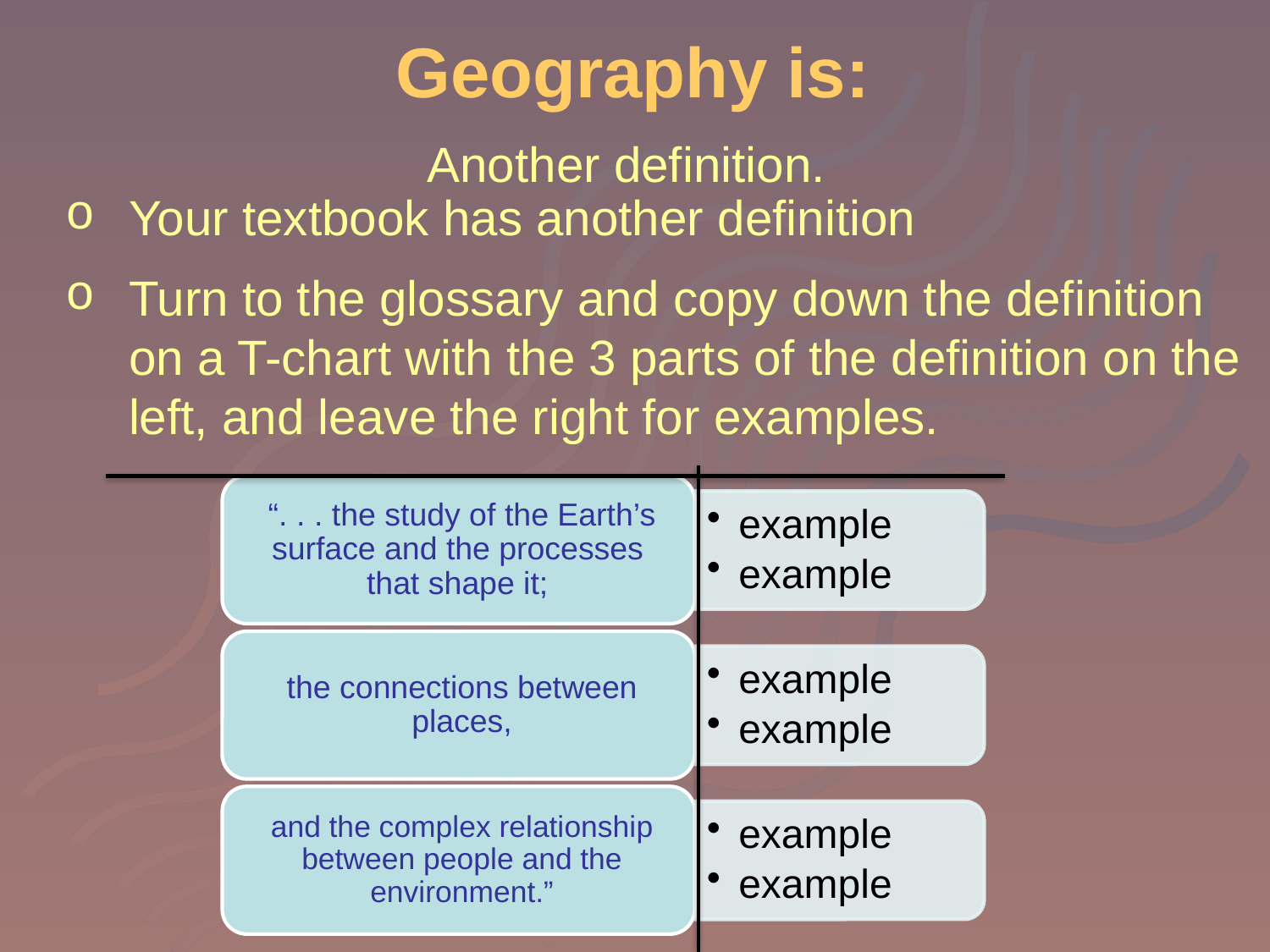

Geography is:
Another definition.
Your textbook has another definition
Turn to the glossary and copy down the definition on a T-chart with the 3 parts of the definition on the left, and leave the right for examples.

example
example
“. . . the study of the Earth’s surface and the processes  that shape it;
example
example
the connections between places,
example
example
and the complex relationship between people and the environment.”